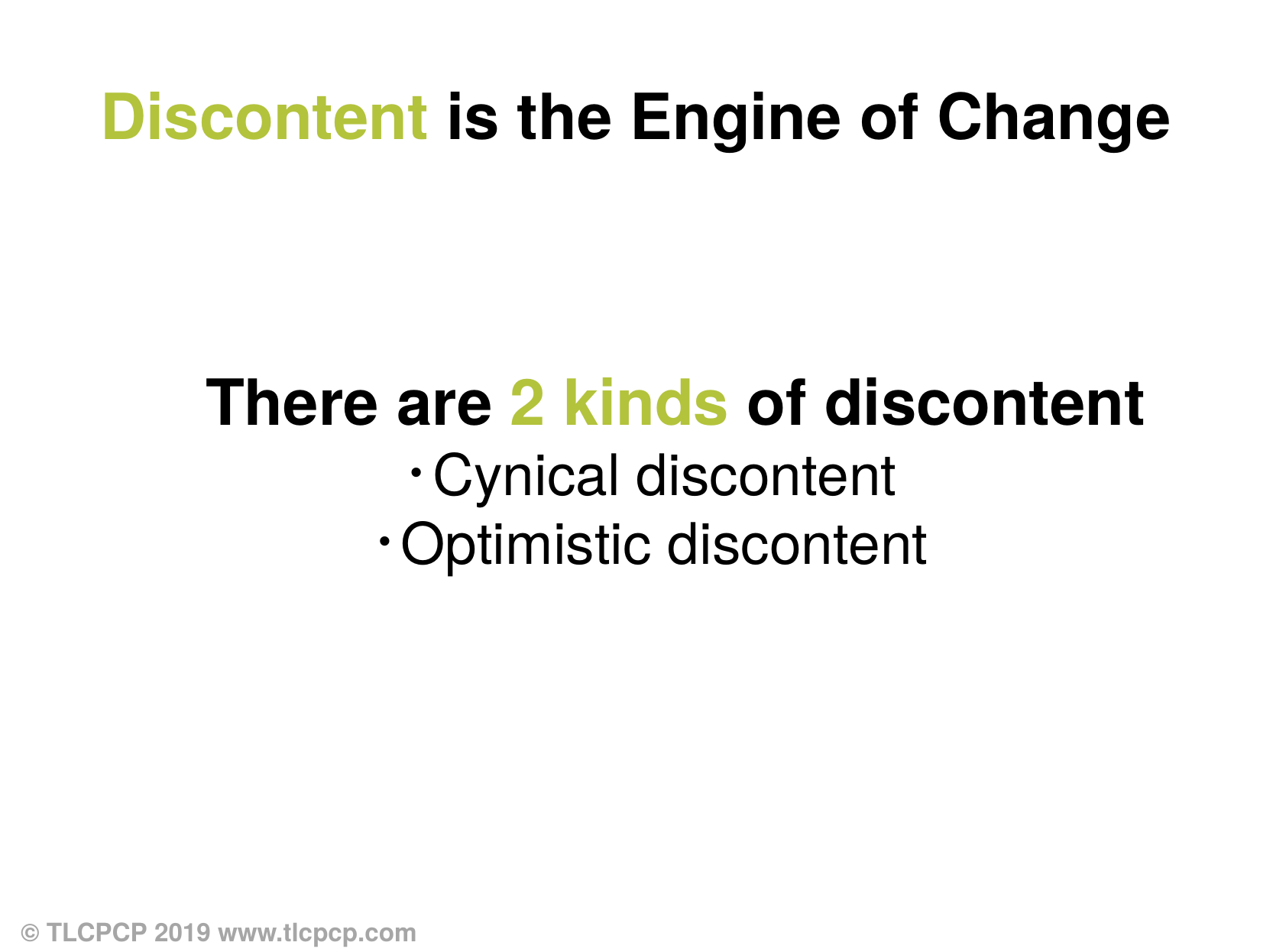

# Discontent is the Engine of Change

     There are 2 kinds of discontent
Cynical discontent
Optimistic discontent

© TLCPCP 2019 www.tlcpcp.com